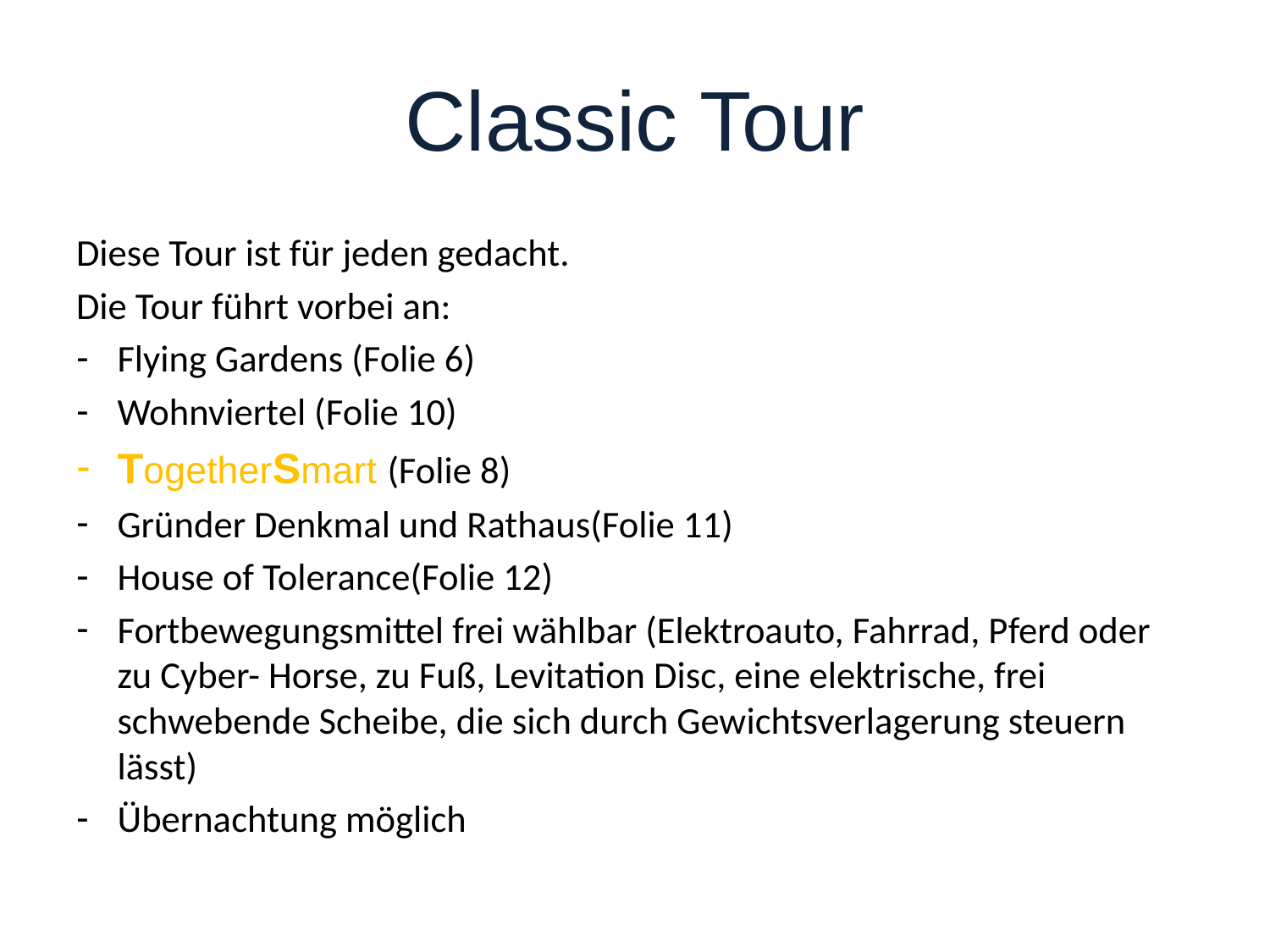

# Classic Tour
Diese Tour ist für jeden gedacht.
Die Tour führt vorbei an:
Flying Gardens (Folie 6)
Wohnviertel (Folie 10)
TogetherSmart (Folie 8)
Gründer Denkmal und Rathaus(Folie 11)
House of Tolerance(Folie 12)
Fortbewegungsmittel frei wählbar (Elektroauto, Fahrrad, Pferd oder zu Cyber- Horse, zu Fuß, Levitation Disc, eine elektrische, frei schwebende Scheibe, die sich durch Gewichtsverlagerung steuern lässt)
Übernachtung möglich